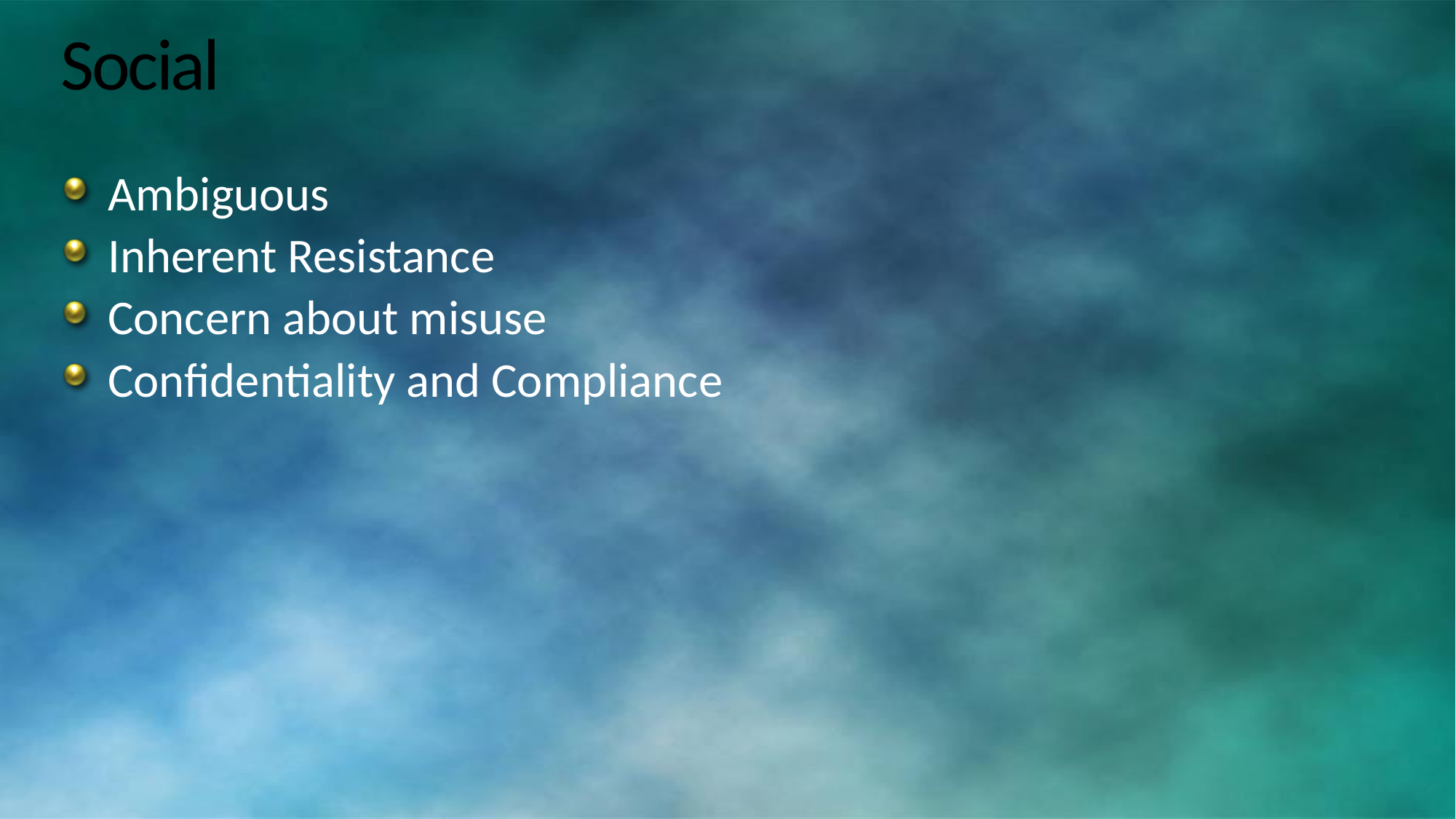

# Social
Ambiguous
Inherent Resistance
Concern about misuse
Confidentiality and Compliance